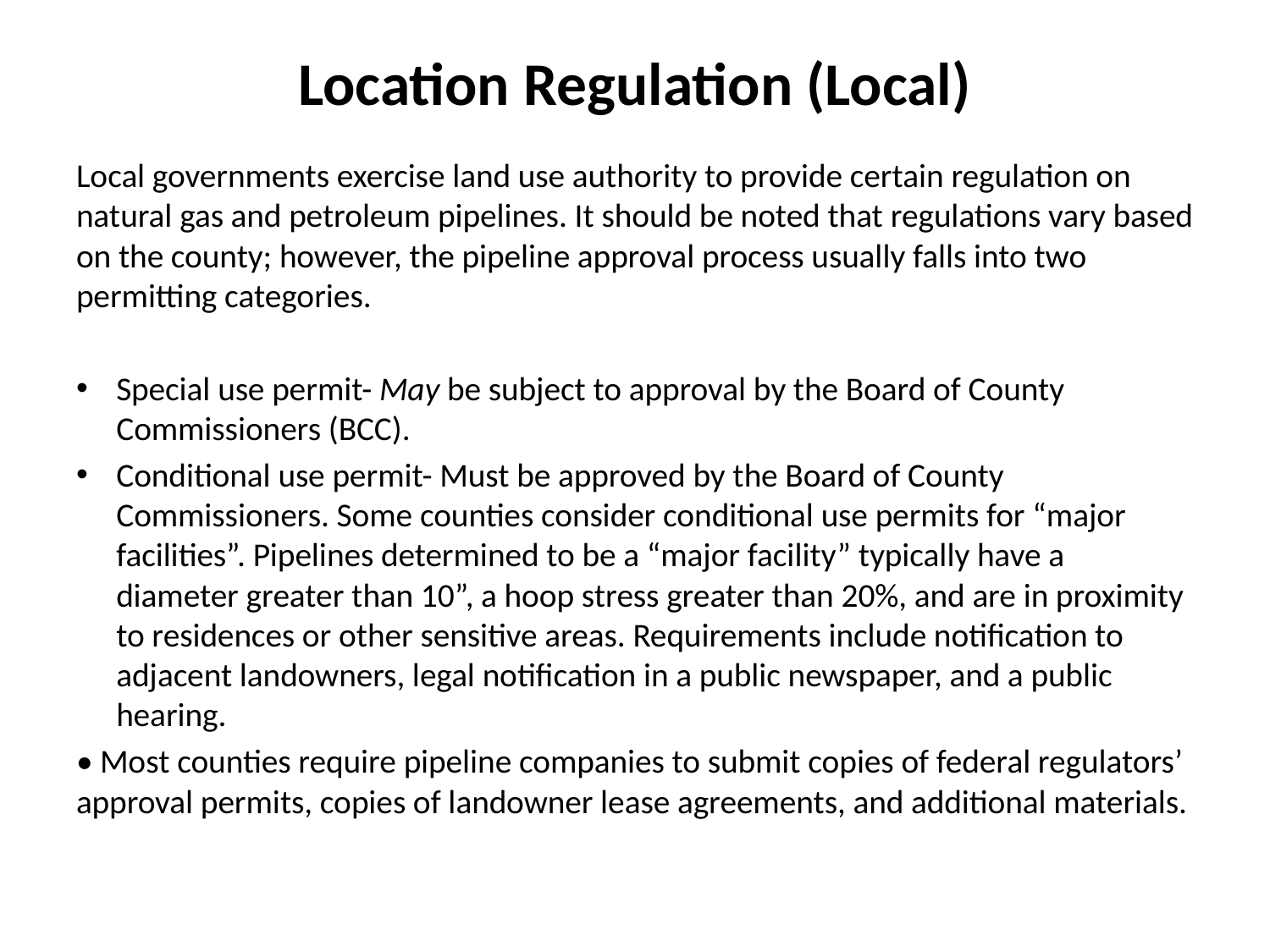

# Location Regulation (Local)
Local governments exercise land use authority to provide certain regulation on natural gas and petroleum pipelines. It should be noted that regulations vary based on the county; however, the pipeline approval process usually falls into two permitting categories.

Special use permit- May be subject to approval by the Board of County Commissioners (BCC).
Conditional use permit- Must be approved by the Board of County Commissioners. Some counties consider conditional use permits for “major facilities”. Pipelines determined to be a “major facility” typically have a diameter greater than 10”, a hoop stress greater than 20%, and are in proximity to residences or other sensitive areas. Requirements include notification to adjacent landowners, legal notification in a public newspaper, and a public hearing.
• Most counties require pipeline companies to submit copies of federal regulators’ approval permits, copies of landowner lease agreements, and additional materials.